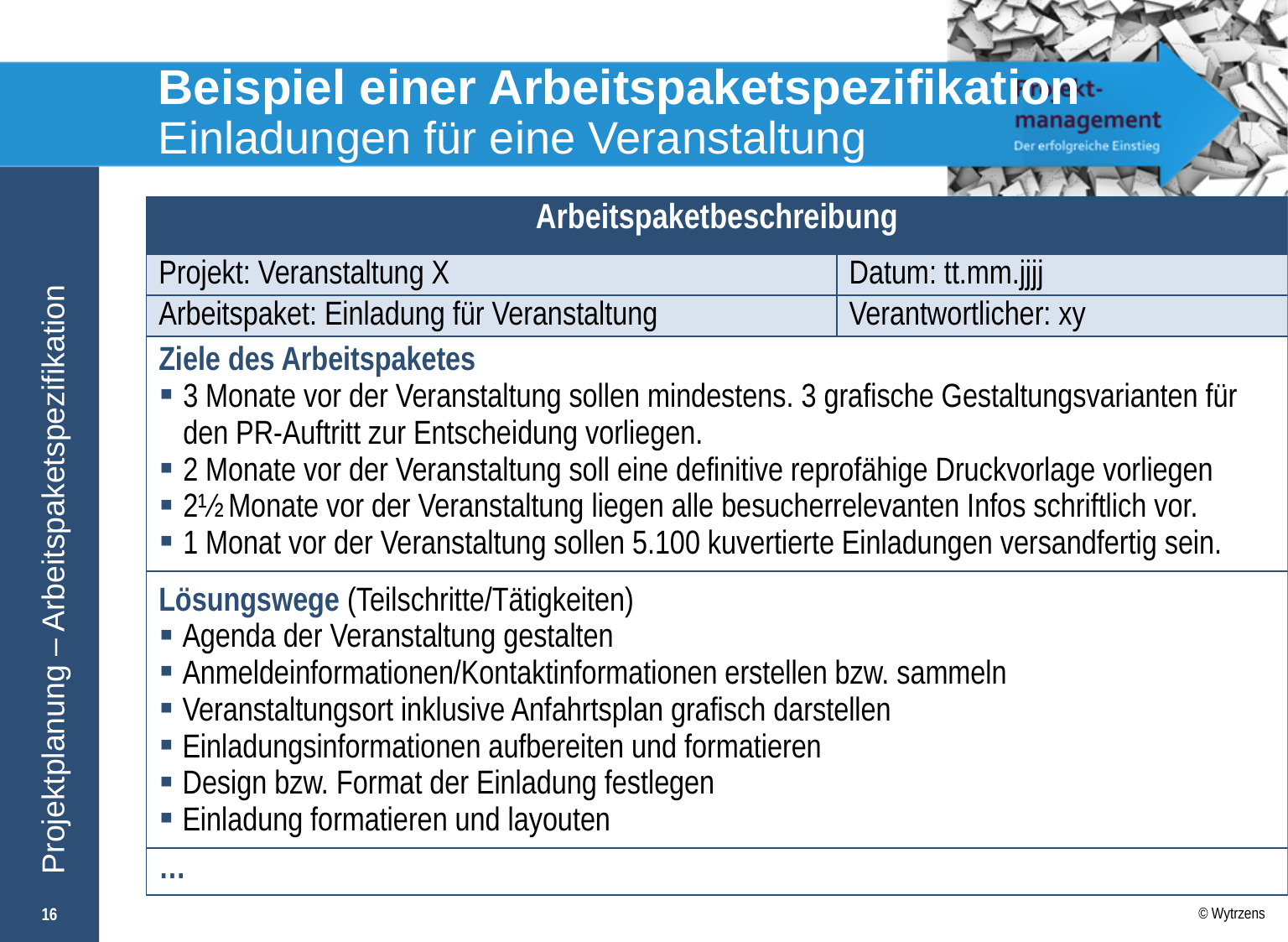

# Beispiel einer Arbeitspaketspezifikation Einladungen für eine Veranstaltung
| Arbeitspaketbeschreibung |  |
| --- | --- |
| Projekt: Veranstaltung X | Datum: tt.mm.jjjj |
| Arbeitspaket: Einladung für Veranstaltung | Verantwortlicher: xy |
| Ziele des Arbeitspaketes 3 Monate vor der Veranstaltung sollen mindestens. 3 grafische Gestaltungsvarianten für den PR-Auftritt zur Entscheidung vorliegen. 2 Monate vor der Veranstaltung soll eine definitive reprofähige Druckvorlage vorliegen 2½ Monate vor der Veranstaltung liegen alle besucherrelevanten Infos schriftlich vor. 1 Monat vor der Veranstaltung sollen 5.100 kuvertierte Einladungen versandfertig sein. |  |
| Lösungswege (Teilschritte/Tätigkeiten) Agenda der Veranstaltung gestalten Anmeldeinformationen/Kontaktinformationen erstellen bzw. sammeln Veranstaltungsort inklusive Anfahrtsplan grafisch darstellen Einladungsinformationen aufbereiten und formatieren Design bzw. Format der Einladung festlegen Einladung formatieren und layouten |  |
| … |  |
16